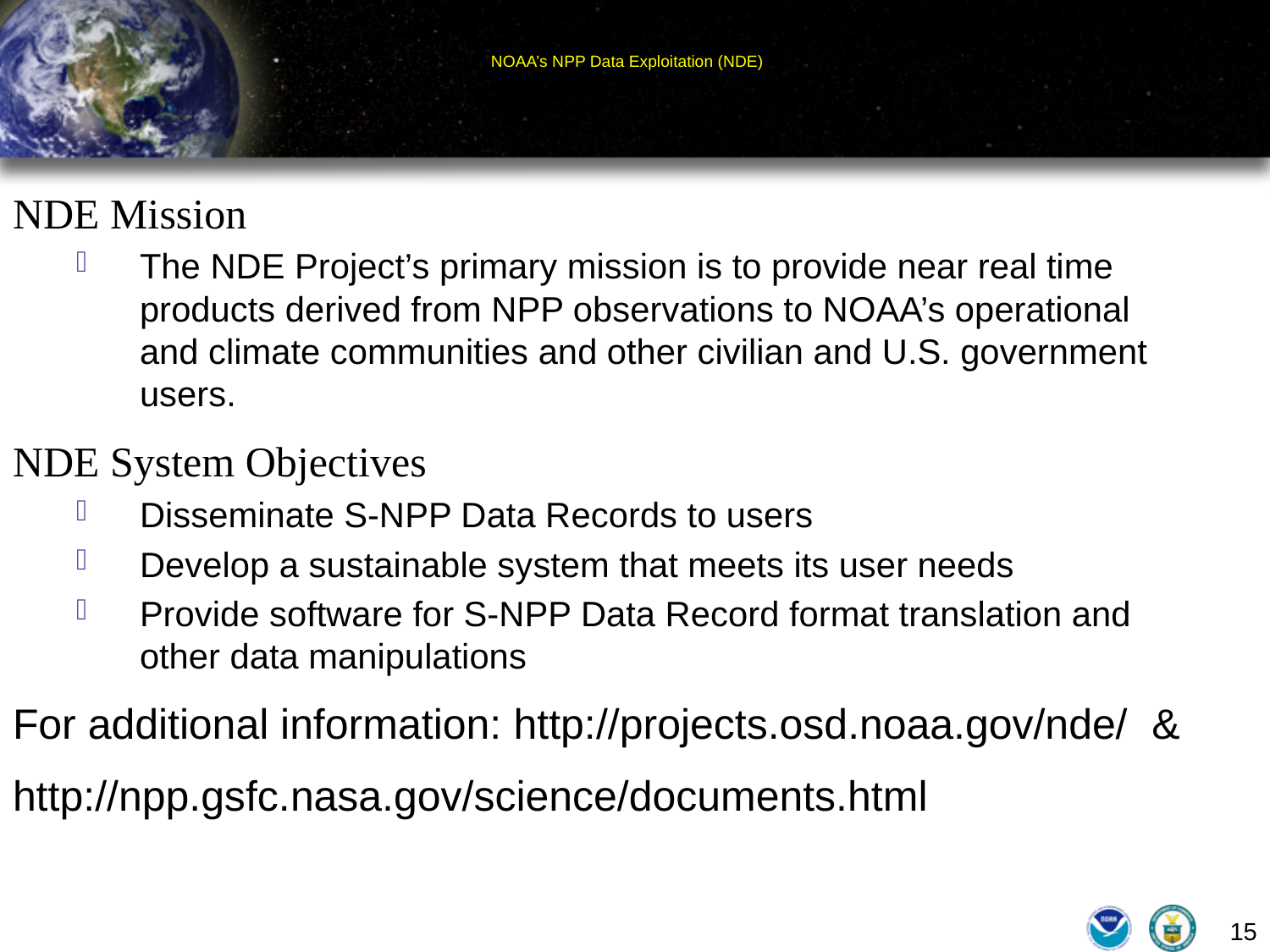

NOAA’s NPP Data Exploitation (NDE)
NDE Mission
The NDE Project’s primary mission is to provide near real time products derived from NPP observations to NOAA’s operational and climate communities and other civilian and U.S. government users.
NDE System Objectives
Disseminate S-NPP Data Records to users
Develop a sustainable system that meets its user needs
Provide software for S-NPP Data Record format translation and other data manipulations
For additional information: http://projects.osd.noaa.gov/nde/  &
http://npp.gsfc.nasa.gov/science/documents.html
15